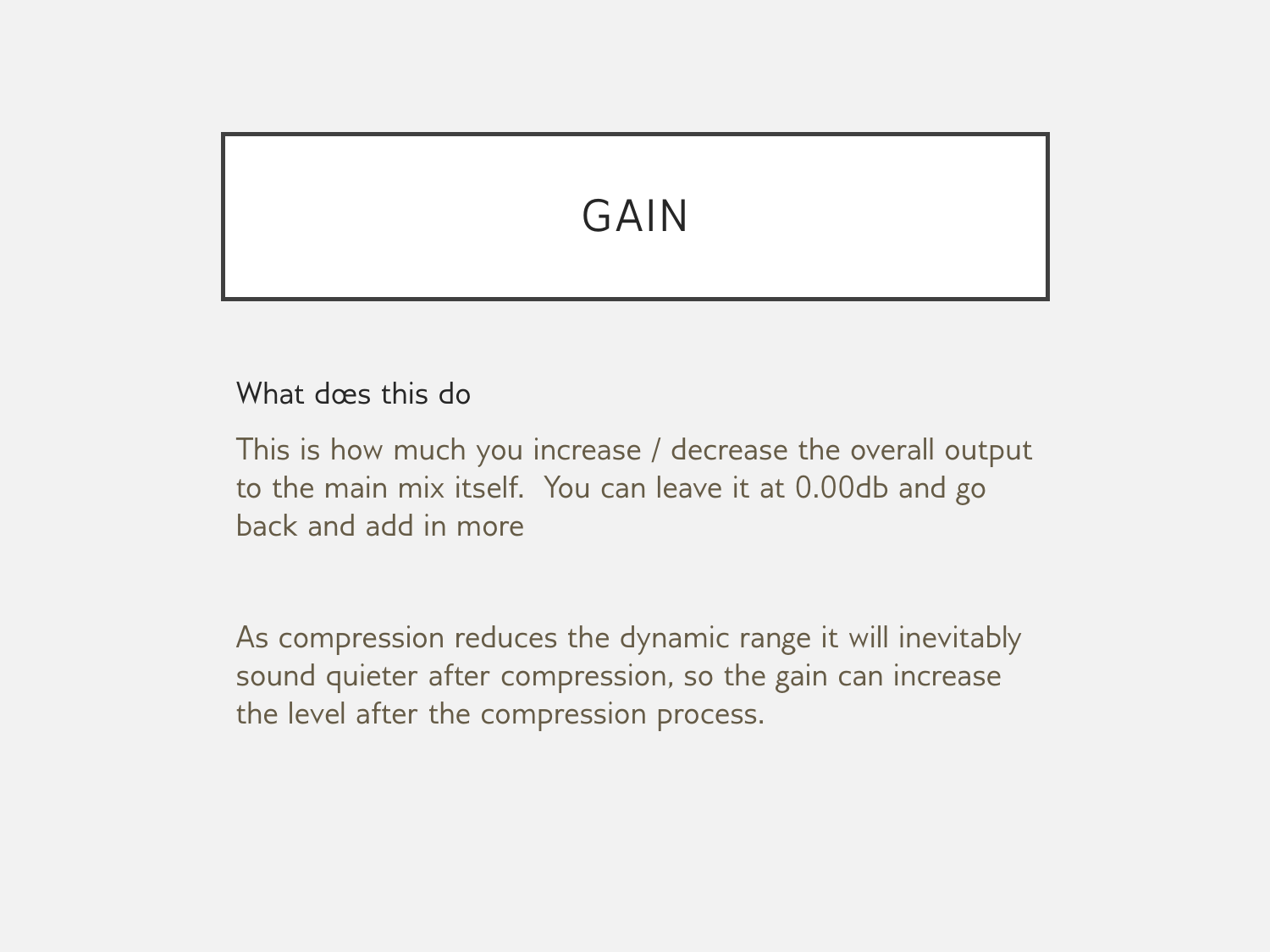

# Gain
What does this do
This is how much you increase / decrease the overall output to the main mix itself.  You can leave it at 0.00db and go back and add in more

As compression reduces the dynamic range it will inevitably sound quieter after compression, so the gain can increase the level after the compression process.